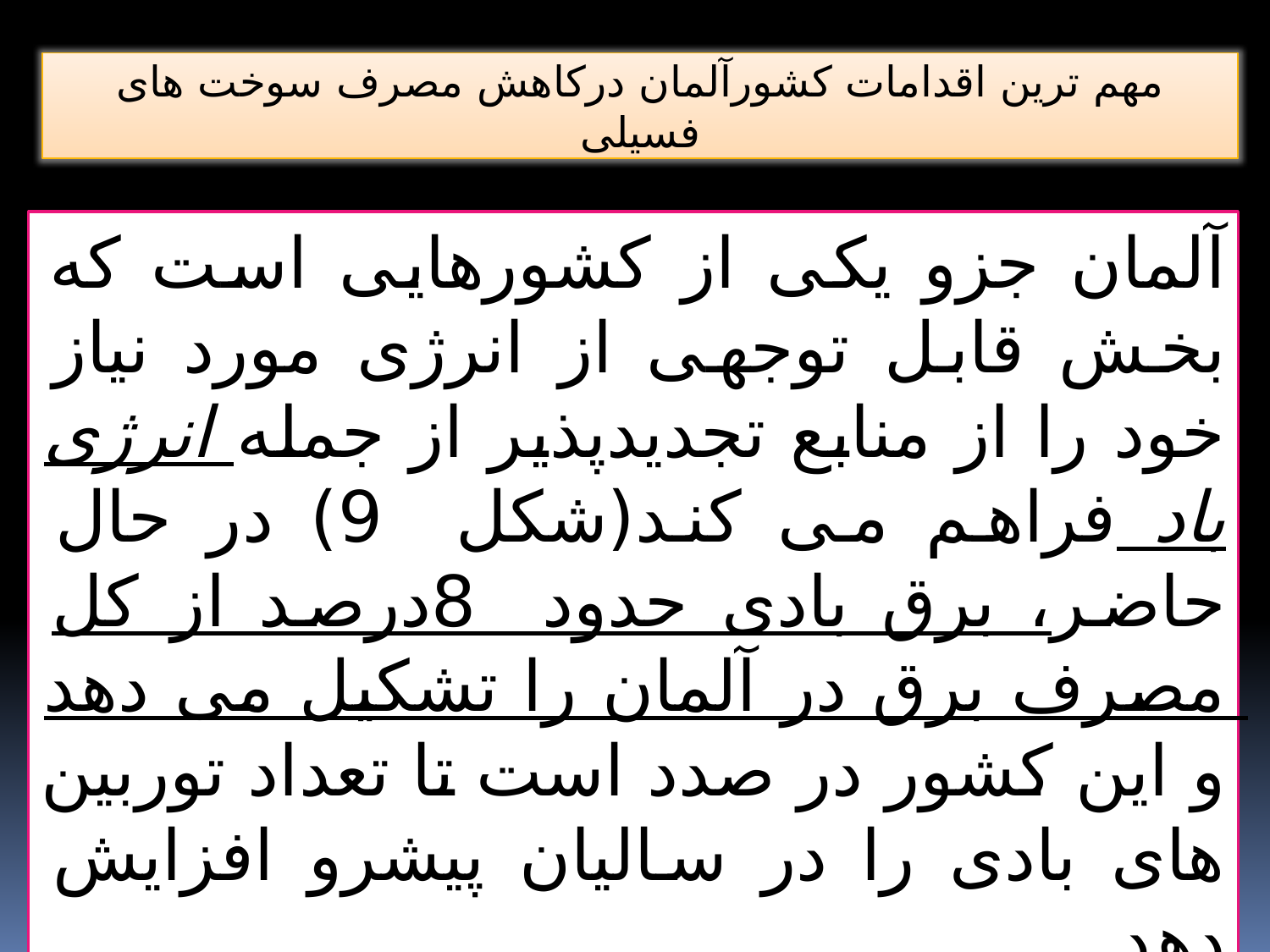

مهم ترین اقدامات کشورآلمان درکاهش مصرف سوخت های فسیلی
آلمان جزو یکی از کشورهایی است که بخش قابل توجهی از انرژی مورد نیاز خود را از منابع تجدیدپذیر از جمله انرژی باد فراهم می کند(شکل  9) در حال حاضر، برق بادی حدود  8درصد از کل مصرف برق در آلمان را تشکیل می دهد و این کشور در صدد است تا تعداد توربین های بادی را در سالیان پیشرو افزایش دهد.